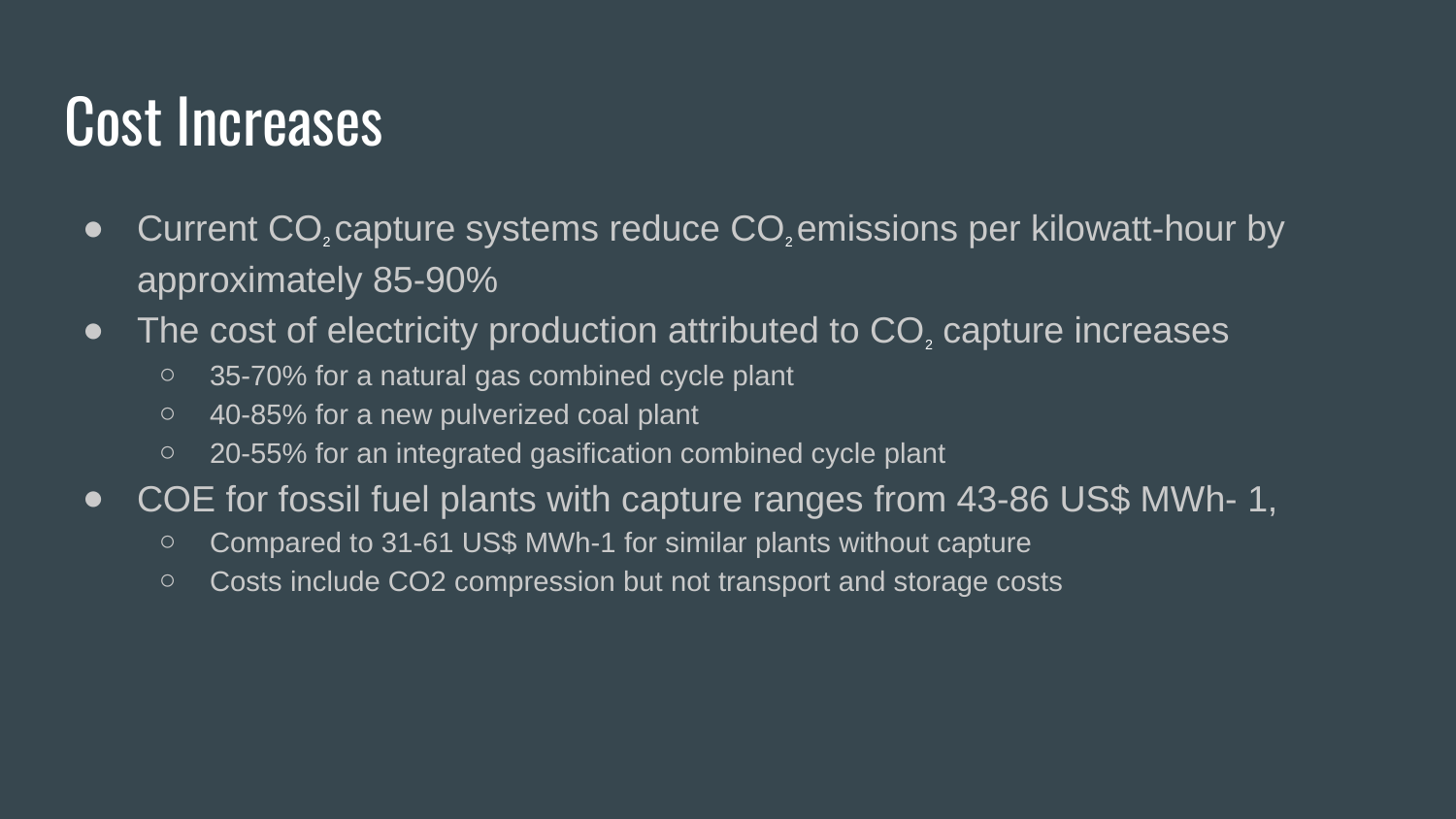

# Cost Increases
Current CO2 capture systems reduce CO2 emissions per kilowatt-hour by approximately 85-90%
The cost of electricity production attributed to CO2 capture increases
35-70% for a natural gas combined cycle plant
40-85% for a new pulverized coal plant
20-55% for an integrated gasification combined cycle plant
COE for fossil fuel plants with capture ranges from 43-86 US$ MWh- 1,
Compared to 31-61 US$ MWh-1 for similar plants without capture
Costs include CO2 compression but not transport and storage costs